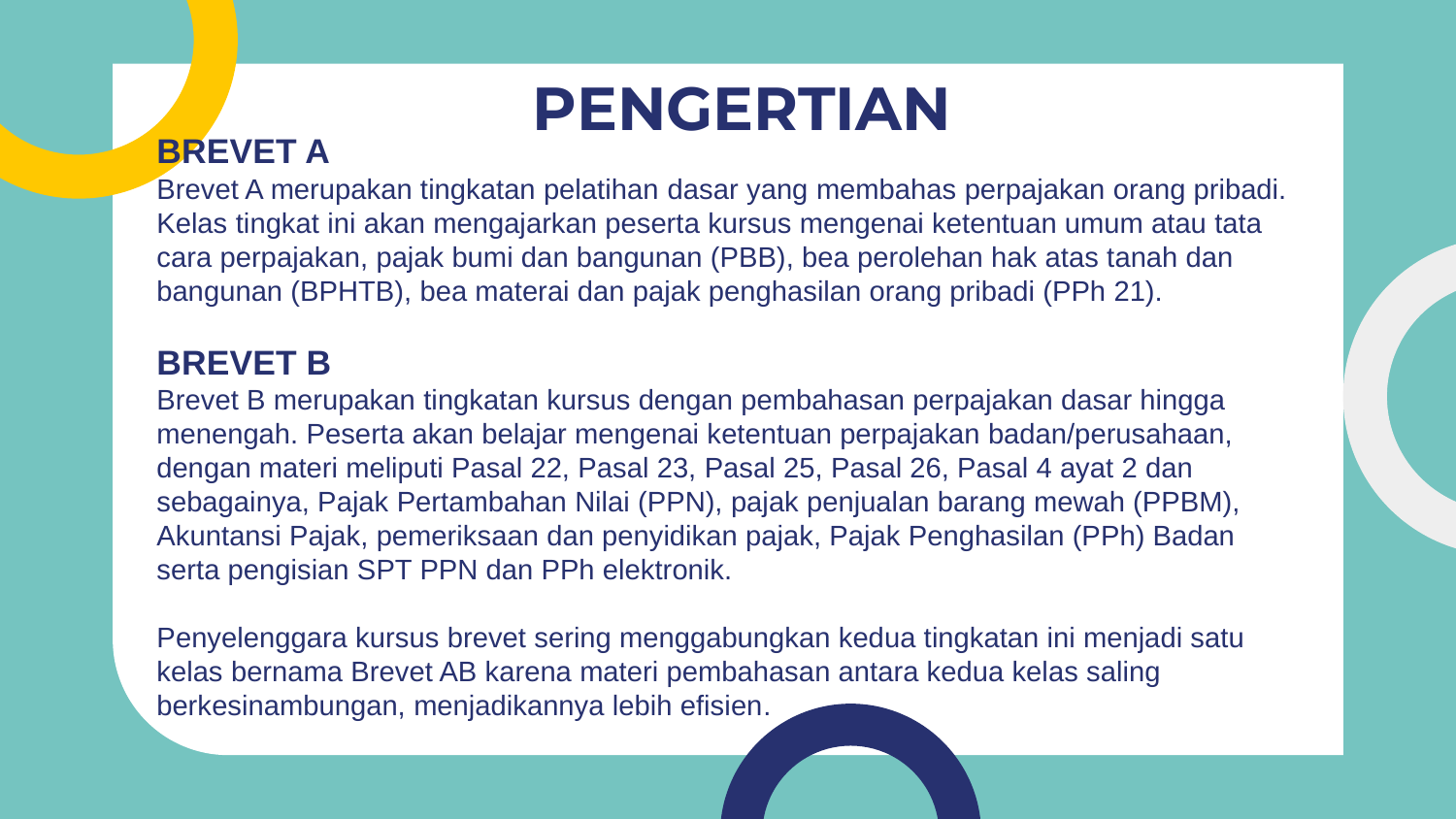

# PENGERTIAN
BREVET A
Brevet A merupakan tingkatan pelatihan dasar yang membahas perpajakan orang pribadi. Kelas tingkat ini akan mengajarkan peserta kursus mengenai ketentuan umum atau tata cara perpajakan, pajak bumi dan bangunan (PBB), bea perolehan hak atas tanah dan bangunan (BPHTB), bea materai dan pajak penghasilan orang pribadi (PPh 21).

BREVET B
Brevet B merupakan tingkatan kursus dengan pembahasan perpajakan dasar hingga menengah. Peserta akan belajar mengenai ketentuan perpajakan badan/perusahaan, dengan materi meliputi Pasal 22, Pasal 23, Pasal 25, Pasal 26, Pasal 4 ayat 2 dan sebagainya, Pajak Pertambahan Nilai (PPN), pajak penjualan barang mewah (PPBM), Akuntansi Pajak, pemeriksaan dan penyidikan pajak, Pajak Penghasilan (PPh) Badan serta pengisian SPT PPN dan PPh elektronik.

Penyelenggara kursus brevet sering menggabungkan kedua tingkatan ini menjadi satu kelas bernama Brevet AB karena materi pembahasan antara kedua kelas saling berkesinambungan, menjadikannya lebih efisien.